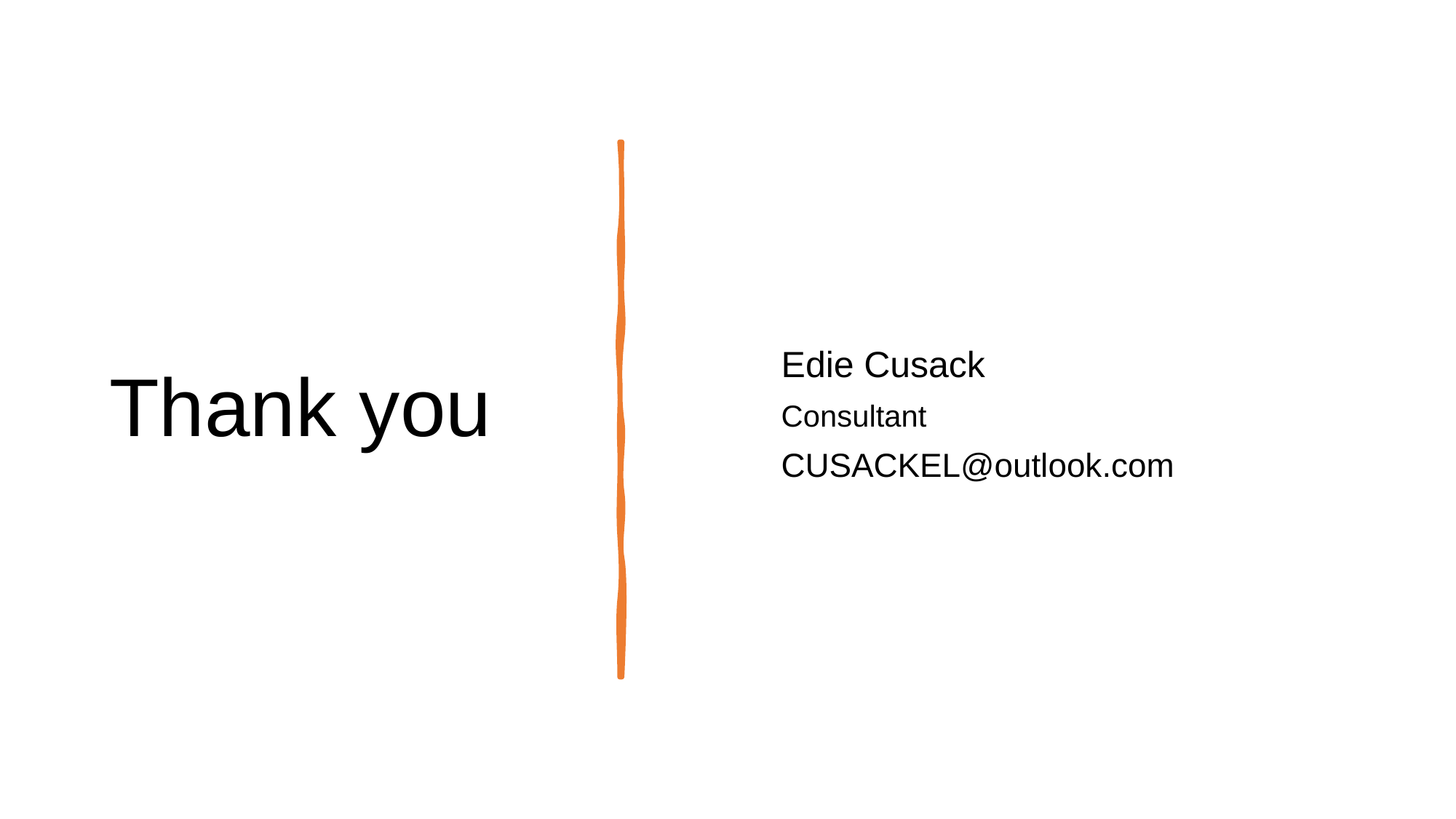

Edie Cusack
Consultant
CUSACKEL@outlook.com

# Thank you